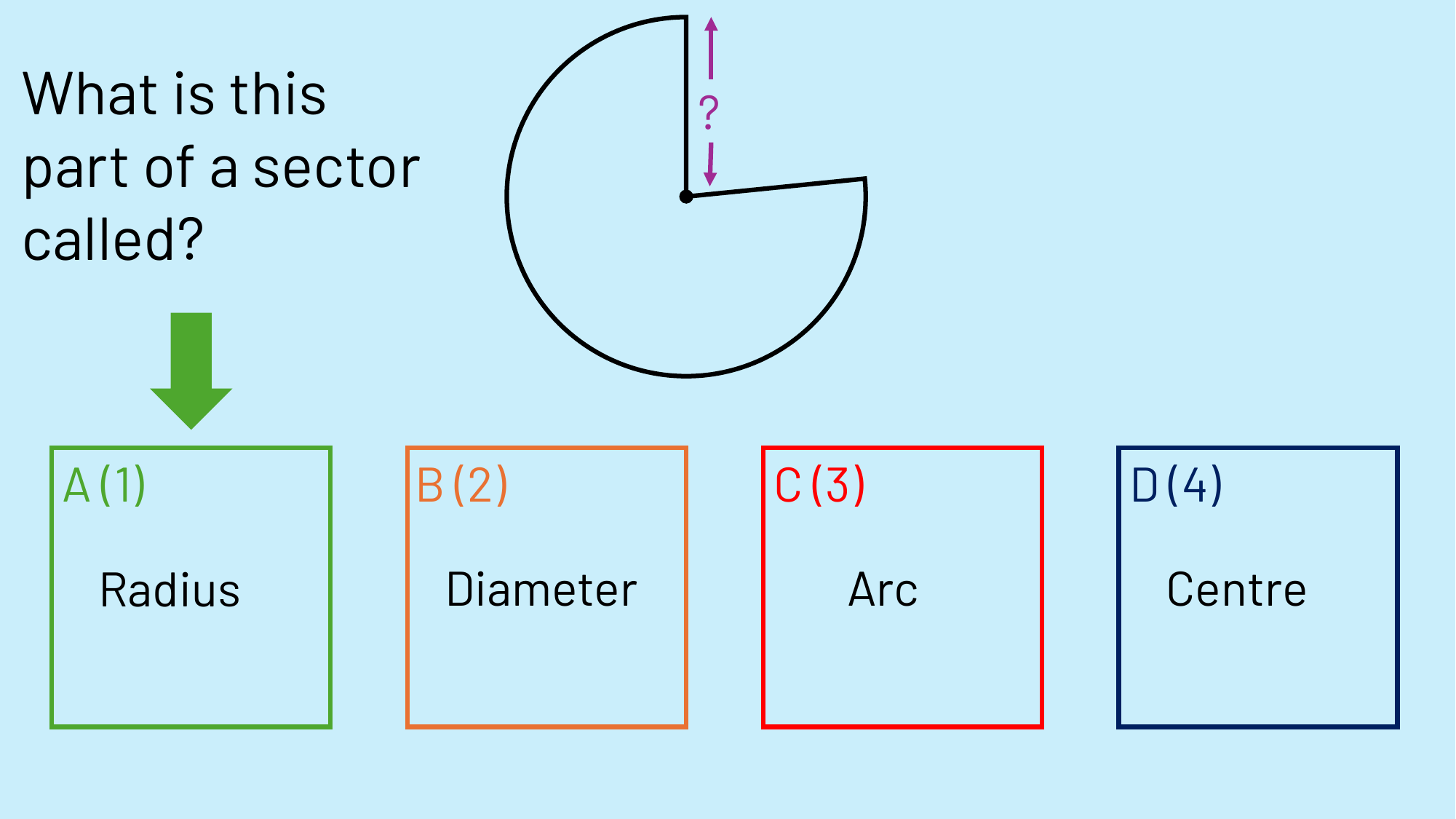

What is this part of a sector called?
?

A (1)
B (2)

C (3)

D (4)
Diameter
Arc
Centre
Radius